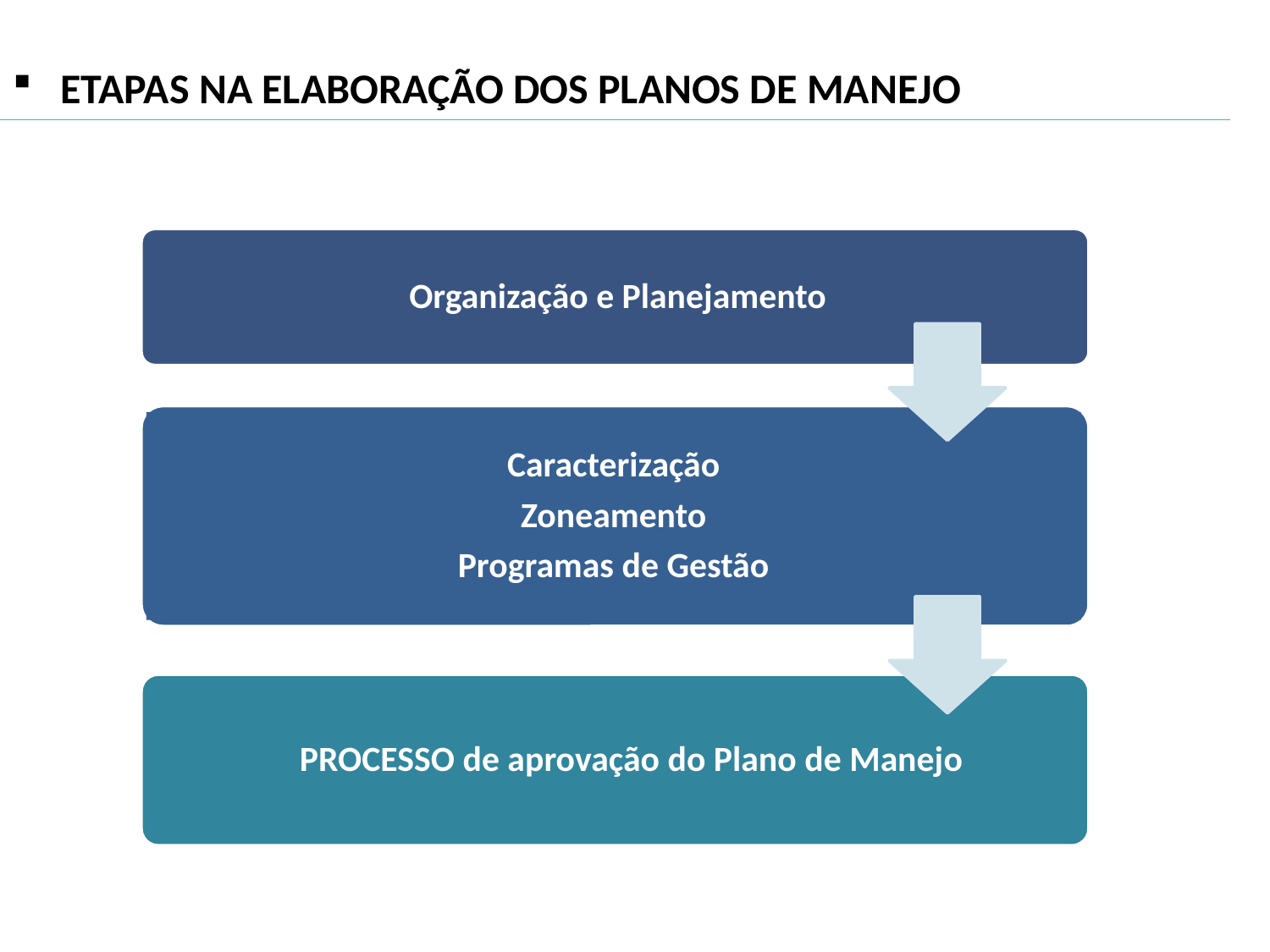

ETAPAS NA ELABORAÇÃO DOS PLANOS DE MANEJO

Organização e Planejamento

Caracterização
Zoneamento
Programas de Gestão

PROCESSO de aprovação do Plano de Manejo